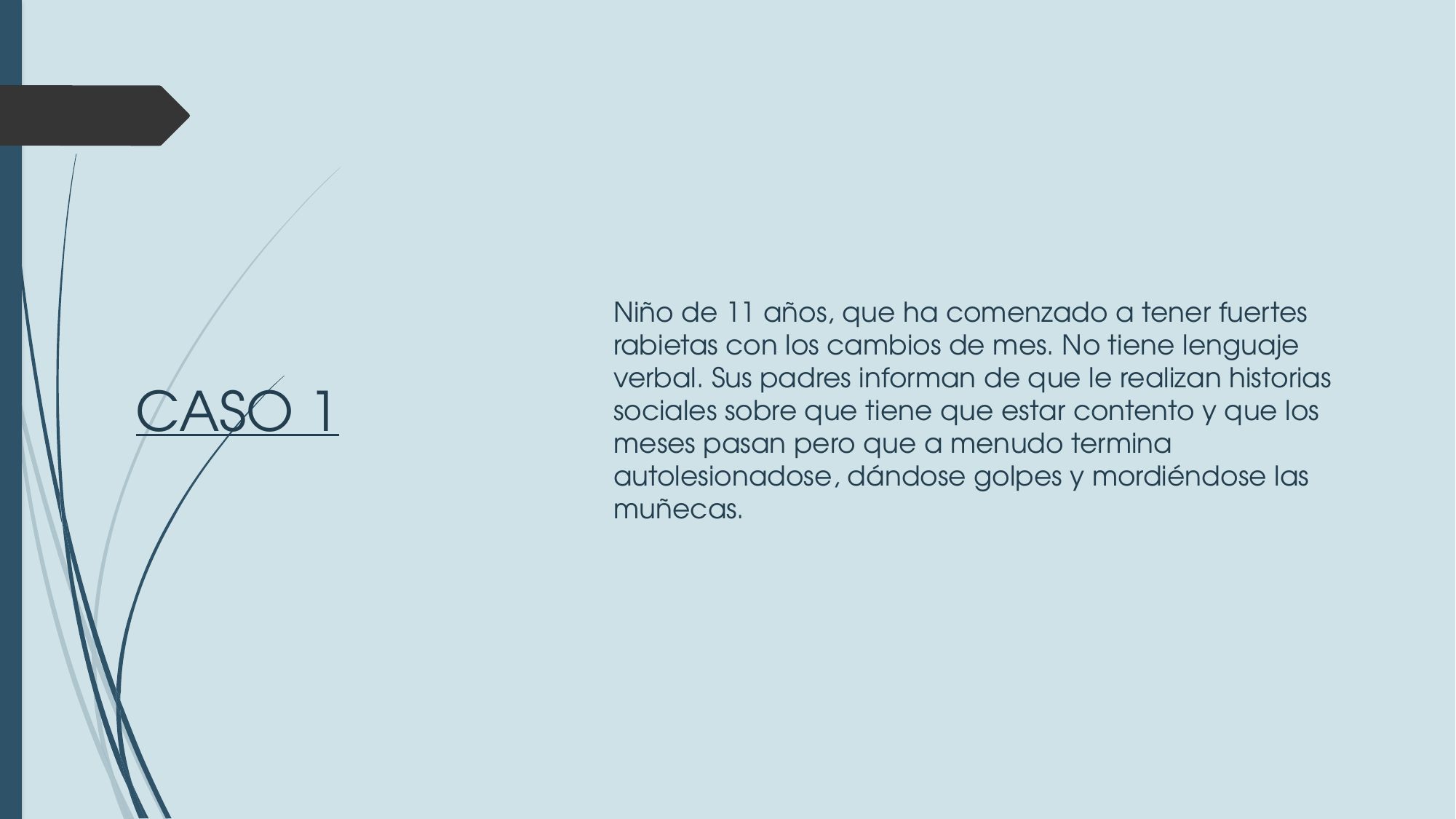

# CASO 1
Niño de 11 años, que ha comenzado a tener fuertes rabietas con los cambios de mes. No tiene lenguaje verbal. Sus padres informan de que le realizan historias sociales sobre que tiene que estar contento y que los meses pasan pero que a menudo termina autolesionadose, dándose golpes y mordiéndose las muñecas.